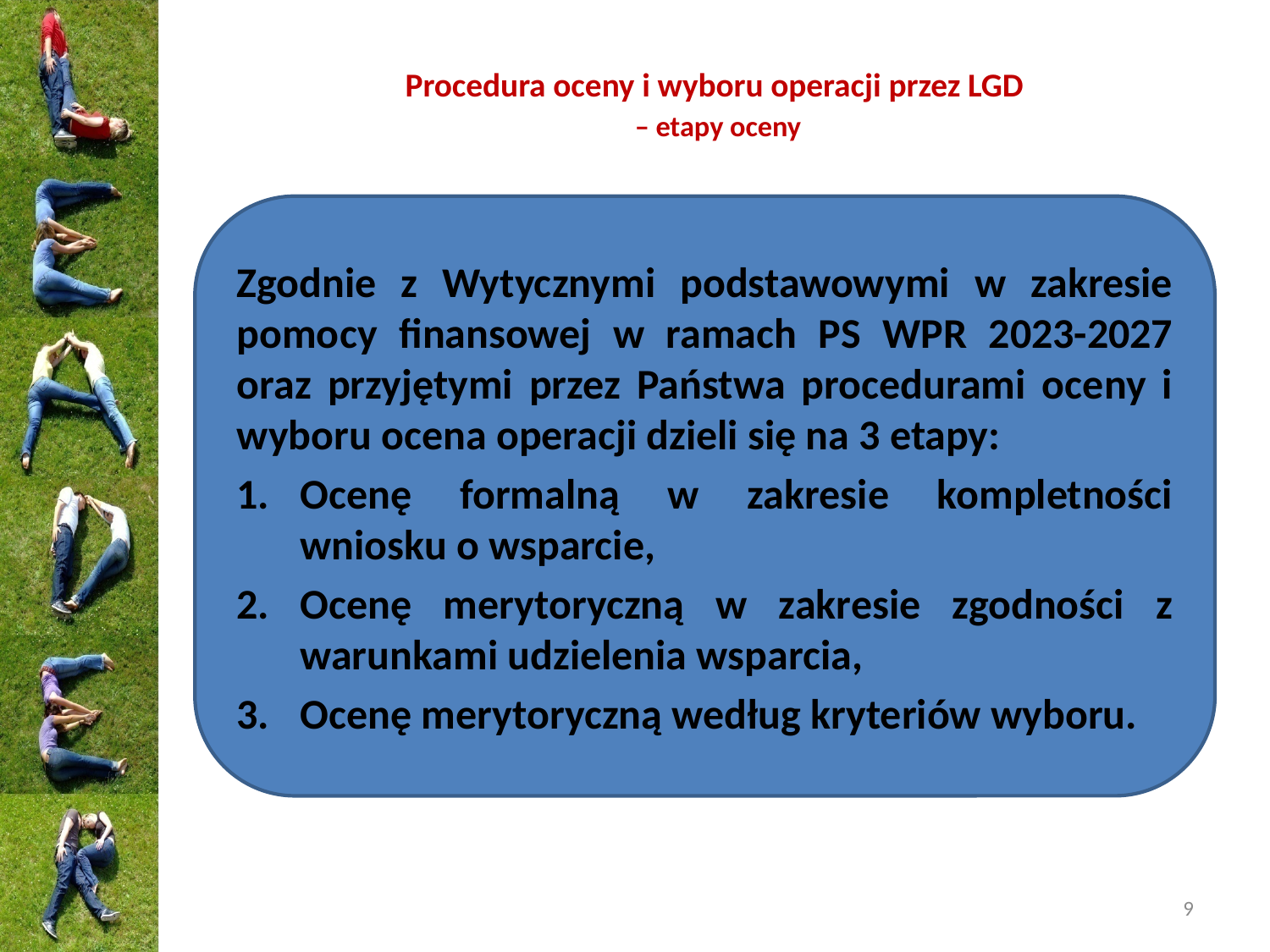

# Procedura oceny i wyboru operacji przez LGD – etapy oceny

Zgodnie z Wytycznymi podstawowymi w zakresie pomocy finansowej w ramach PS WPR 2023-2027 oraz przyjętymi przez Państwa procedurami oceny i wyboru ocena operacji dzieli się na 3 etapy:
Ocenę formalną w zakresie kompletności wniosku o wsparcie,
Ocenę merytoryczną w zakresie zgodności z warunkami udzielenia wsparcia,
Ocenę merytoryczną według kryteriów wyboru.
9